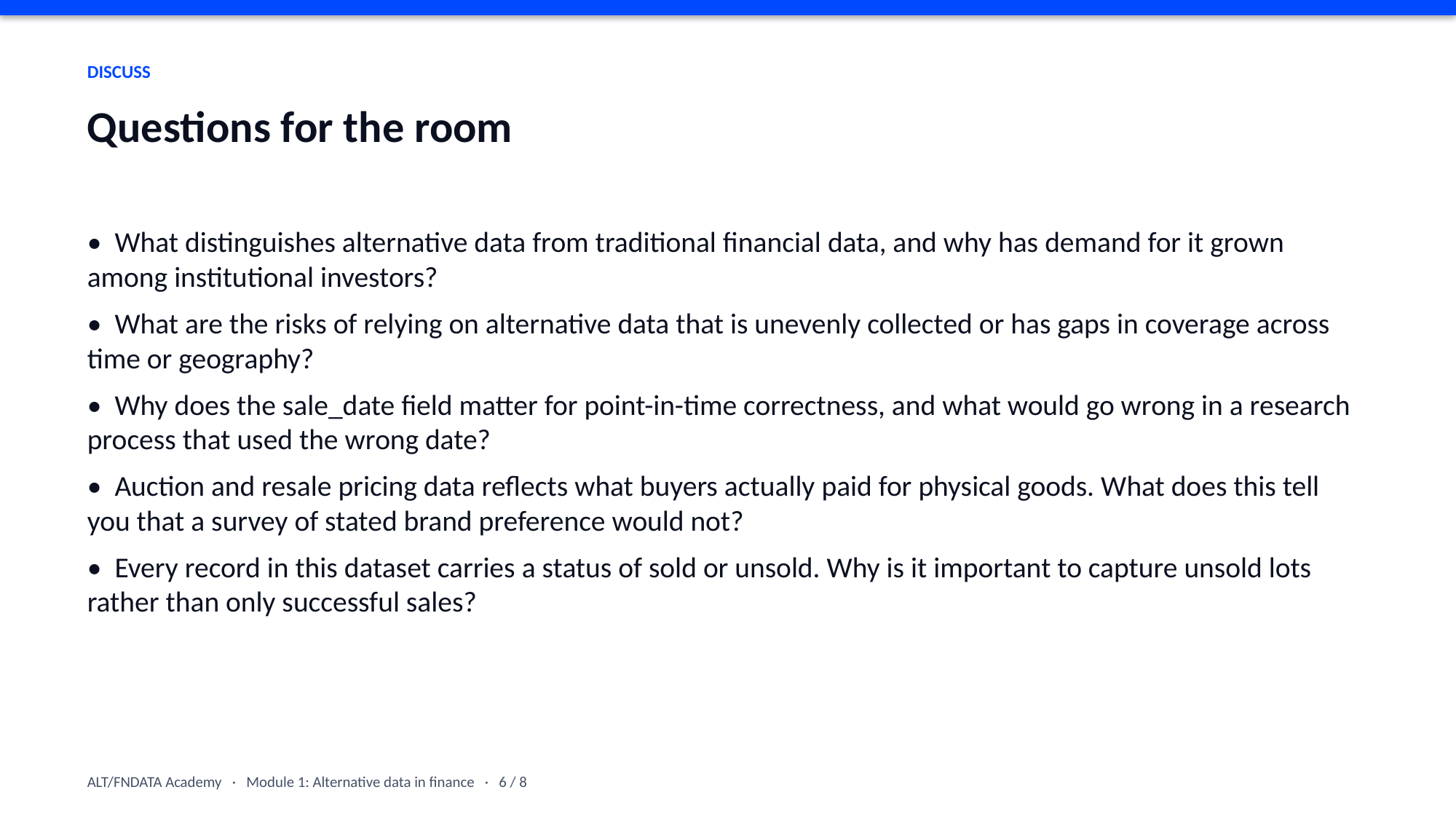

DISCUSS
Questions for the room
•  What distinguishes alternative data from traditional financial data, and why has demand for it grown among institutional investors?
•  What are the risks of relying on alternative data that is unevenly collected or has gaps in coverage across time or geography?
•  Why does the sale_date field matter for point-in-time correctness, and what would go wrong in a research process that used the wrong date?
•  Auction and resale pricing data reflects what buyers actually paid for physical goods. What does this tell you that a survey of stated brand preference would not?
•  Every record in this dataset carries a status of sold or unsold. Why is it important to capture unsold lots rather than only successful sales?
ALT/FNDATA Academy   ·   Module 1: Alternative data in finance   ·   6 / 8